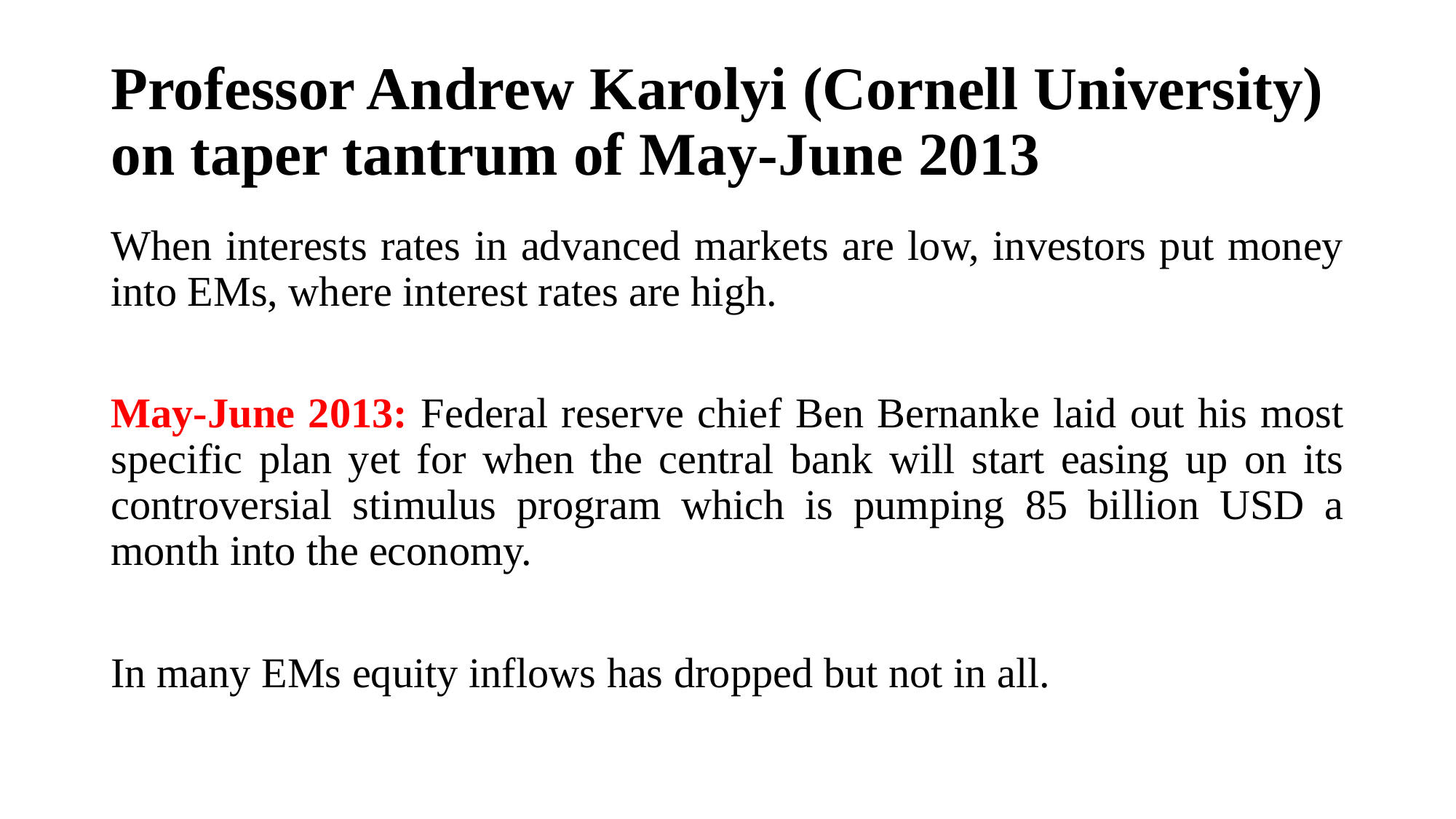

# Professor Andrew Karolyi (Cornell University) on taper tantrum of May-June 2013
When interests rates in advanced markets are low, investors put money into EMs, where interest rates are high.

May-June 2013: Federal reserve chief Ben Bernanke laid out his most specific plan yet for when the central bank will start easing up on its controversial stimulus program which is pumping 85 billion USD a month into the economy.

In many EMs equity inflows has dropped but not in all.